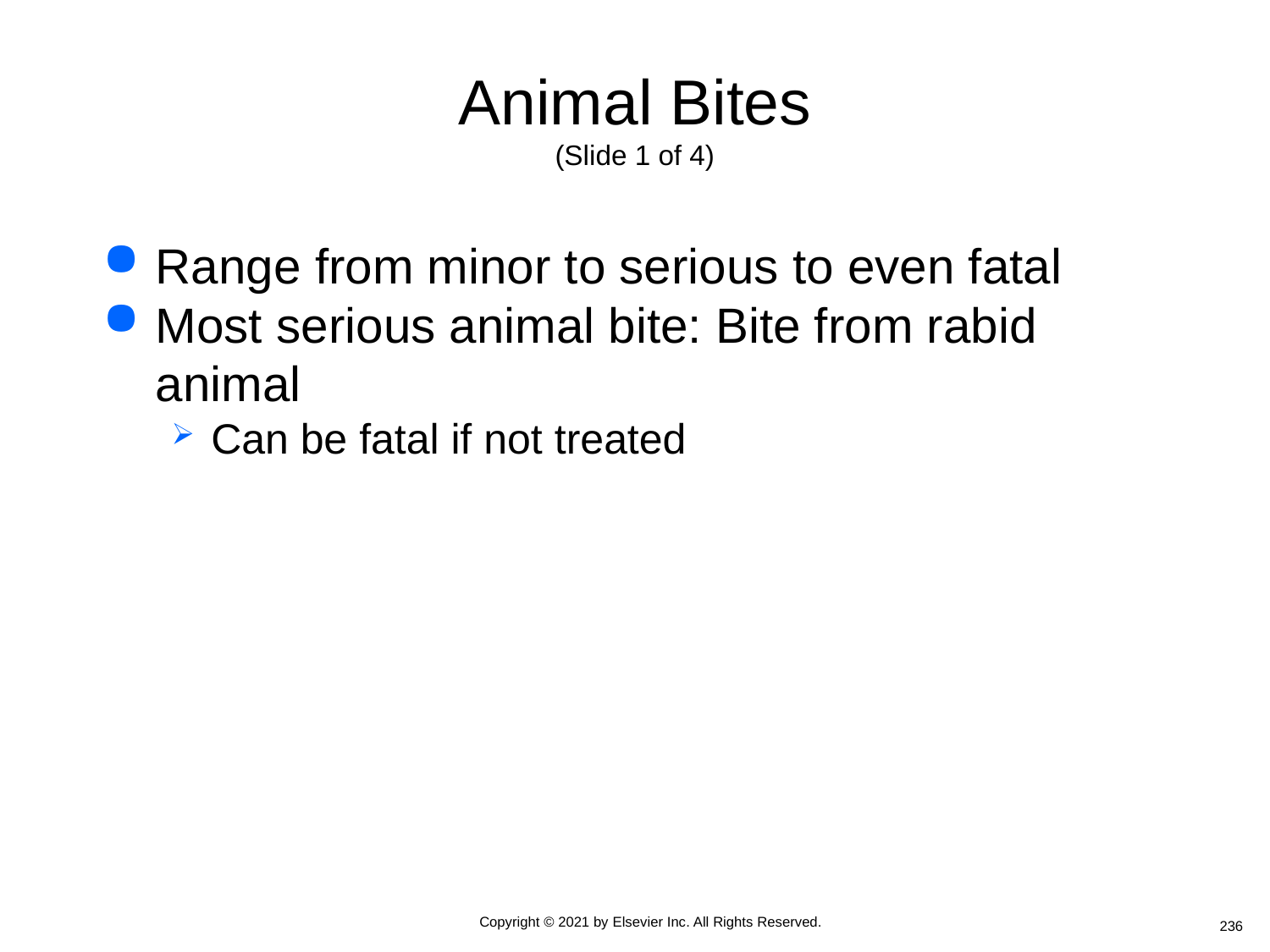

# Animal Bites (Slide 1 of 4)
Range from minor to serious to even fatal
Most serious animal bite: Bite from rabid animal
Can be fatal if not treated

236